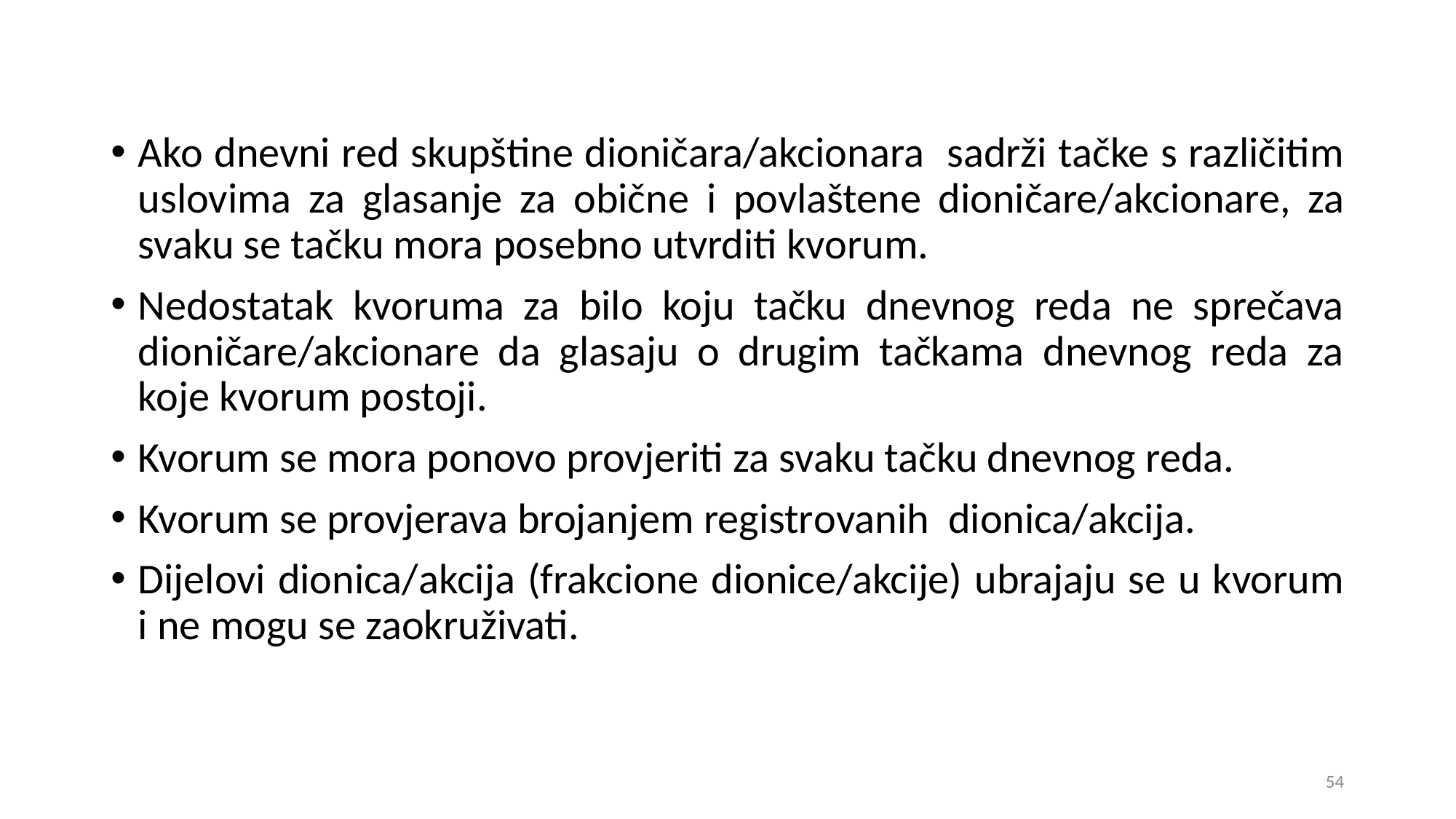

Ako dnevni red skupštine dioničara/akcionara  sadrži tačke s različitim uslovima za glasanje za obične i povlaštene dioničare/akcionare, za svaku se tačku mora posebno utvrditi kvorum.
Nedostatak kvoruma za bilo koju tačku dnevnog reda ne sprečava dioničare/akcionare da glasaju o drugim tačkama dnevnog reda za koje kvorum postoji.
Kvorum se mora ponovo provjeriti za svaku tačku dnevnog reda.
Kvorum se provjerava brojanjem registrovanih  dionica/akcija.
Dijelovi dionica/akcija (frakcione dionice/akcije) ubrajaju se u kvorum i ne mogu se zaokruživati.

54